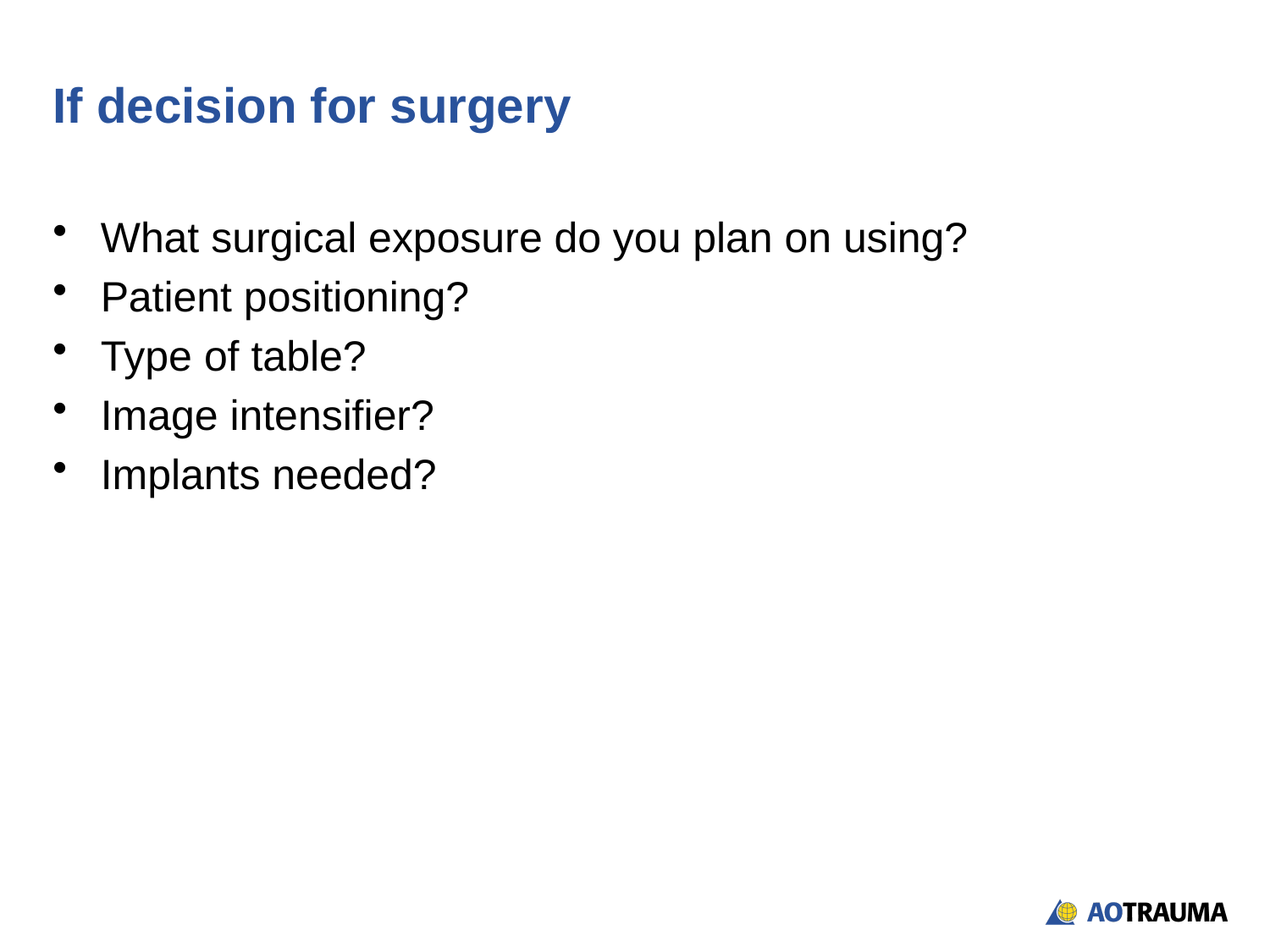

# If decision for surgery
What surgical exposure do you plan on using?
Patient positioning?
Type of table?
Image intensifier?
Implants needed?